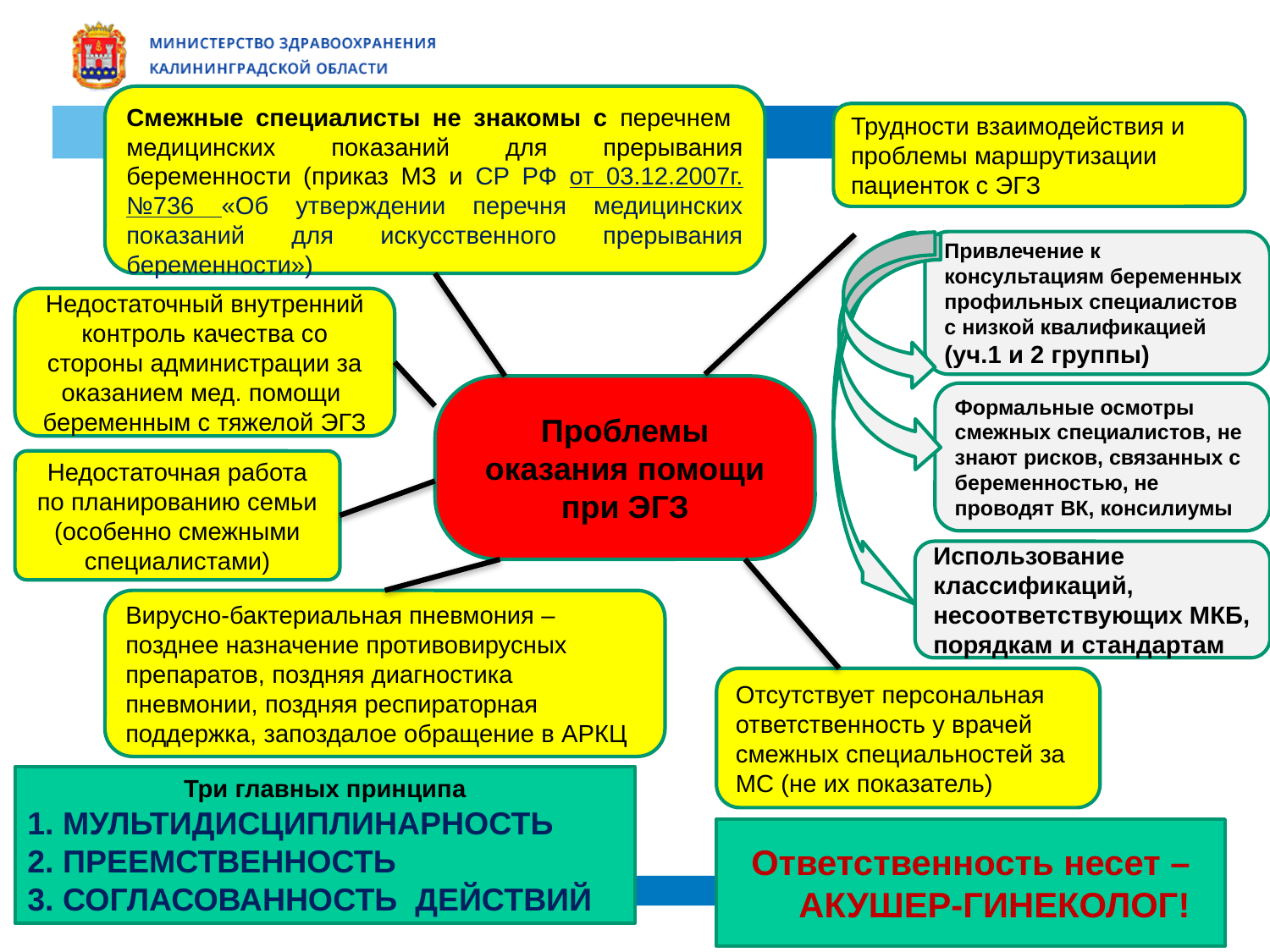

Смежные специалисты не знакомы с перечнем  медицинских показаний для прерывания беременности (приказ МЗ и СР РФ от 03.12.2007г. №736 «Об утверждении перечня медицинских показаний для искусственного прерывания беременности»)

Трудности взаимодействия и проблемы маршрутизации пациенток с ЭГЗ

Привлечение к консультациям беременных профильных специалистов с низкой квалификацией (уч.1 и 2 группы)

Недостаточный внутренний контроль качества со стороны администрации за оказанием мед. помощи  беременным с тяжелой ЭГЗ
Проблемы оказания помощи при ЭГЗ
Формальные осмотры смежных специалистов, не знают рисков, связанных с беременностью, не проводят ВК, консилиумы
Недостаточная работа по планированию семьи (особенно смежными специалистами)
Использование классификаций, несоответствующих МКБ, порядкам и стандартам
Вирусно-бактериальная пневмония – позднее назначение противовирусных препаратов, поздняя диагностика пневмонии, поздняя респираторная поддержка, запоздалое обращение в АРКЦ

Отсутствует персональная ответственность у врачей смежных специальностей за МС (не их показатель)

Три главных принципа
1. МУЛЬТИДИСЦИПЛИНАРНОСТЬ
2. ПРЕЕМСТВЕННОСТЬ
3. СОГЛАСОВАННОСТЬ  ДЕЙСТВИЙ
Ответственность несет – АКУШЕР-ГИНЕКОЛОГ!